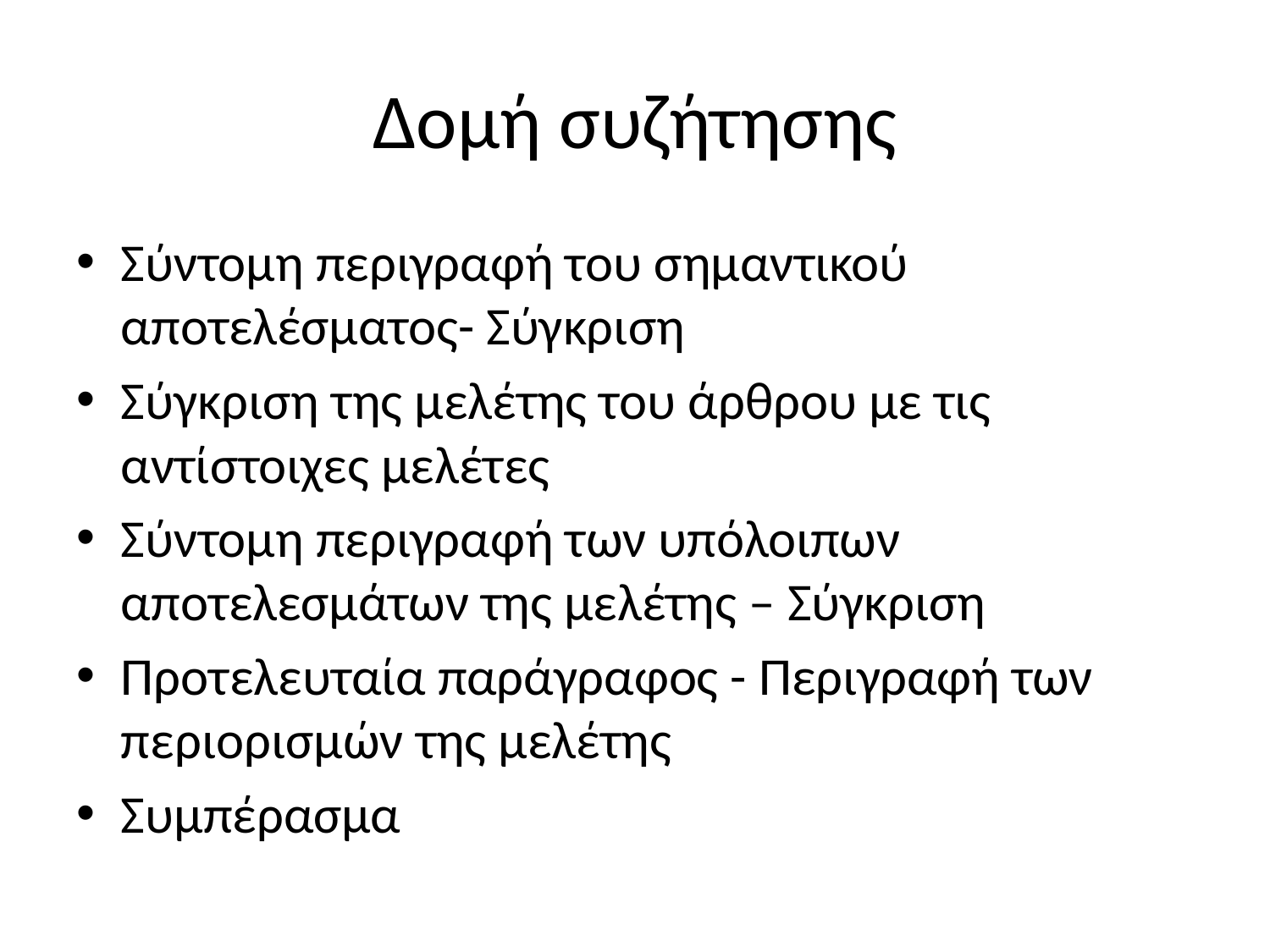

# Δομή συζήτησης
Σύντομη περιγραφή του σημαντικού αποτελέσματος- Σύγκριση
Σύγκριση της μελέτης του άρθρου με τις αντίστοιχες μελέτες
Σύντομη περιγραφή των υπόλοιπων αποτελεσμάτων της μελέτης – Σύγκριση
Προτελευταία παράγραφος - Περιγραφή των περιορισμών της μελέτης
Συμπέρασμα